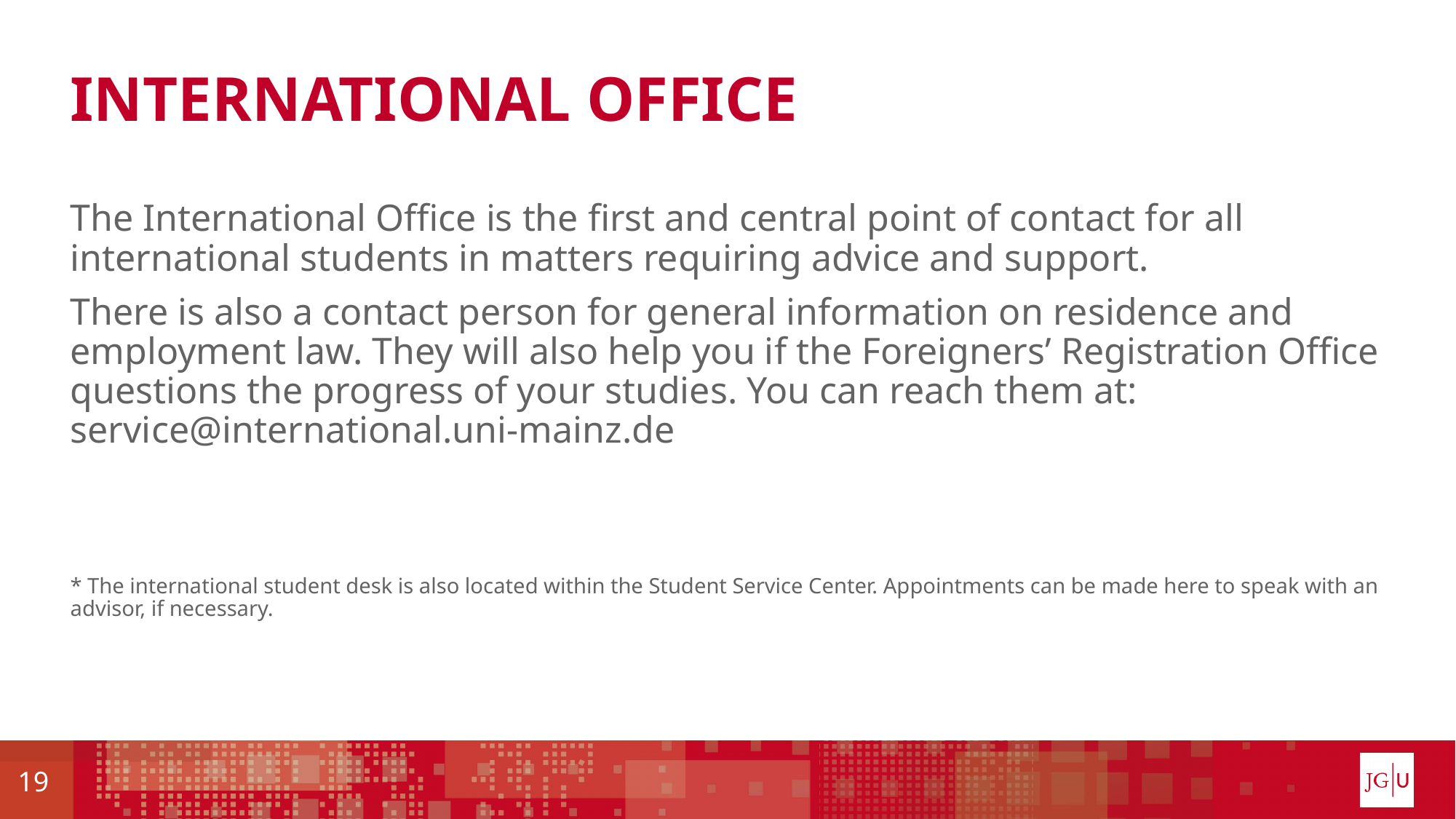

# International office
The International Office is the first and central point of contact for all international students in matters requiring advice and support.
There is also a contact person for general information on residence and employment law. They will also help you if the Foreigners’ Registration Office questions the progress of your studies. You can reach them at: service@international.uni-mainz.de

* The international student desk is also located within the Student Service Center. Appointments can be made here to speak with an advisor, if necessary.

19